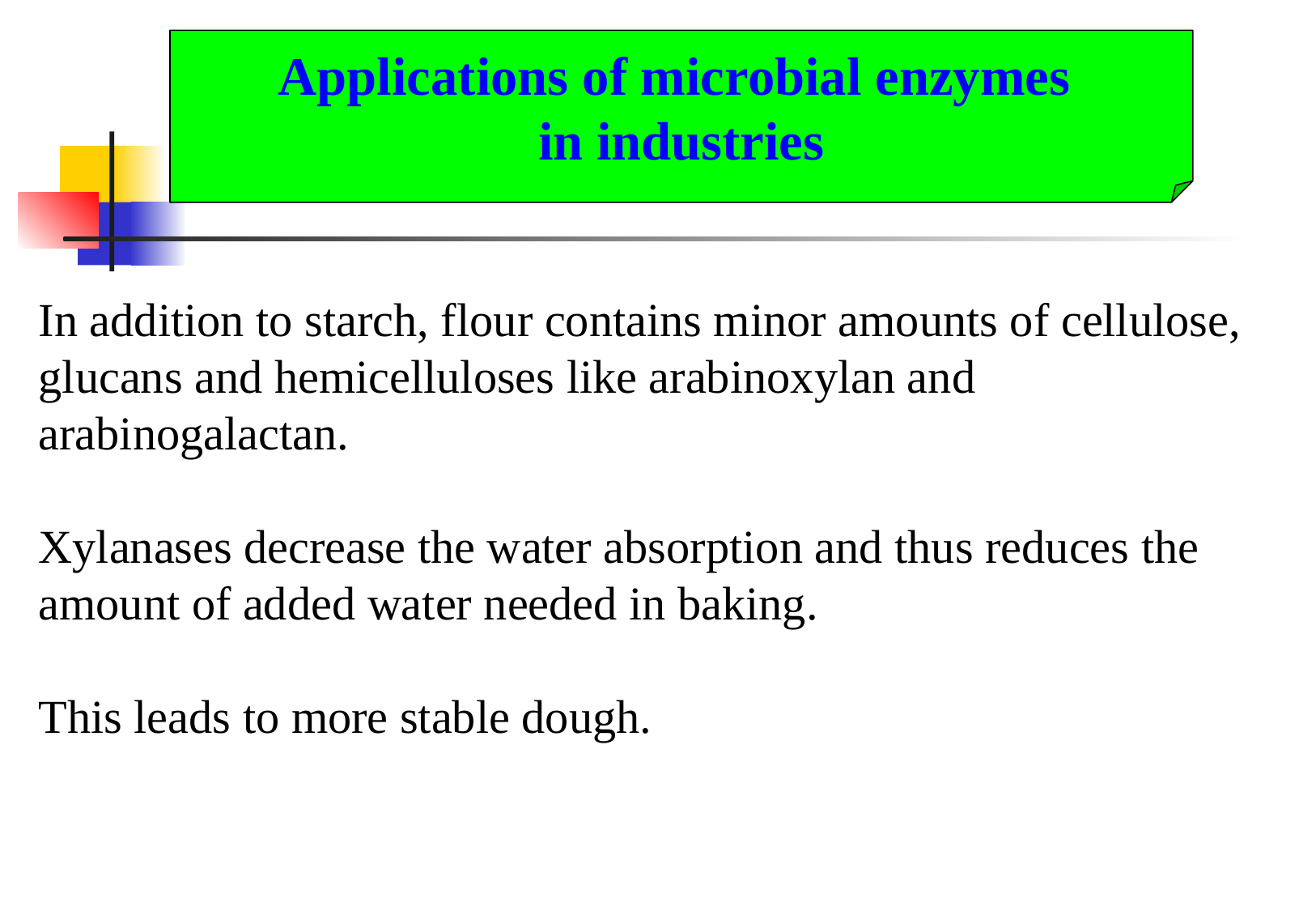

Applications of microbial enzymes
in industries
In addition to starch, flour contains minor amounts of cellulose, glucans and hemicelluloses like arabinoxylan and arabinogalactan.

Xylanases decrease the water absorption and thus reduces the amount of added water needed in baking.

This leads to more stable dough.